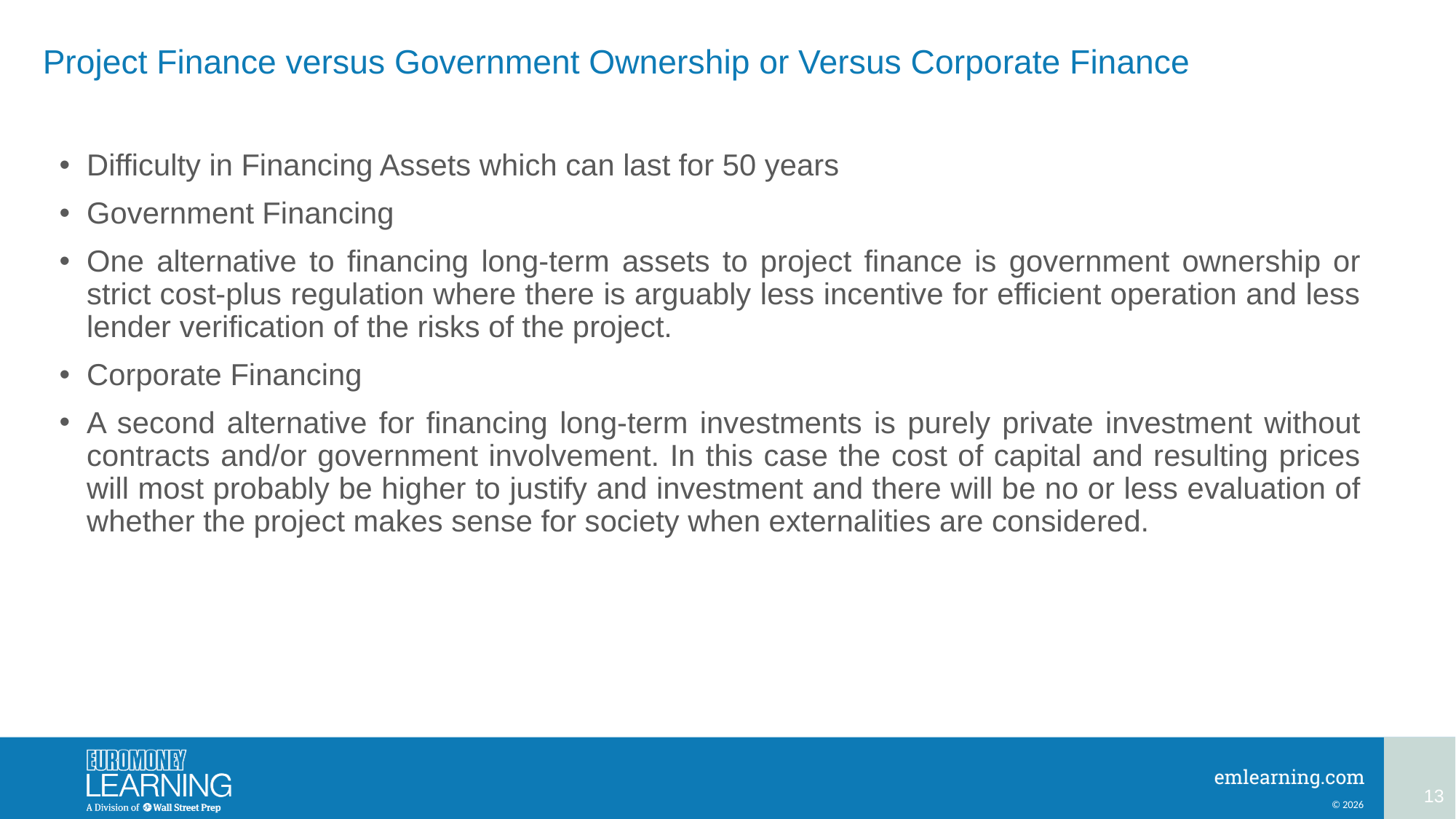

# Project Finance versus Government Ownership or Versus Corporate Finance
Difficulty in Financing Assets which can last for 50 years
Government Financing
One alternative to financing long-term assets to project finance is government ownership or strict cost-plus regulation where there is arguably less incentive for efficient operation and less lender verification of the risks of the project.
Corporate Financing
A second alternative for financing long-term investments is purely private investment without contracts and/or government involvement. In this case the cost of capital and resulting prices will most probably be higher to justify and investment and there will be no or less evaluation of whether the project makes sense for society when externalities are considered.

13